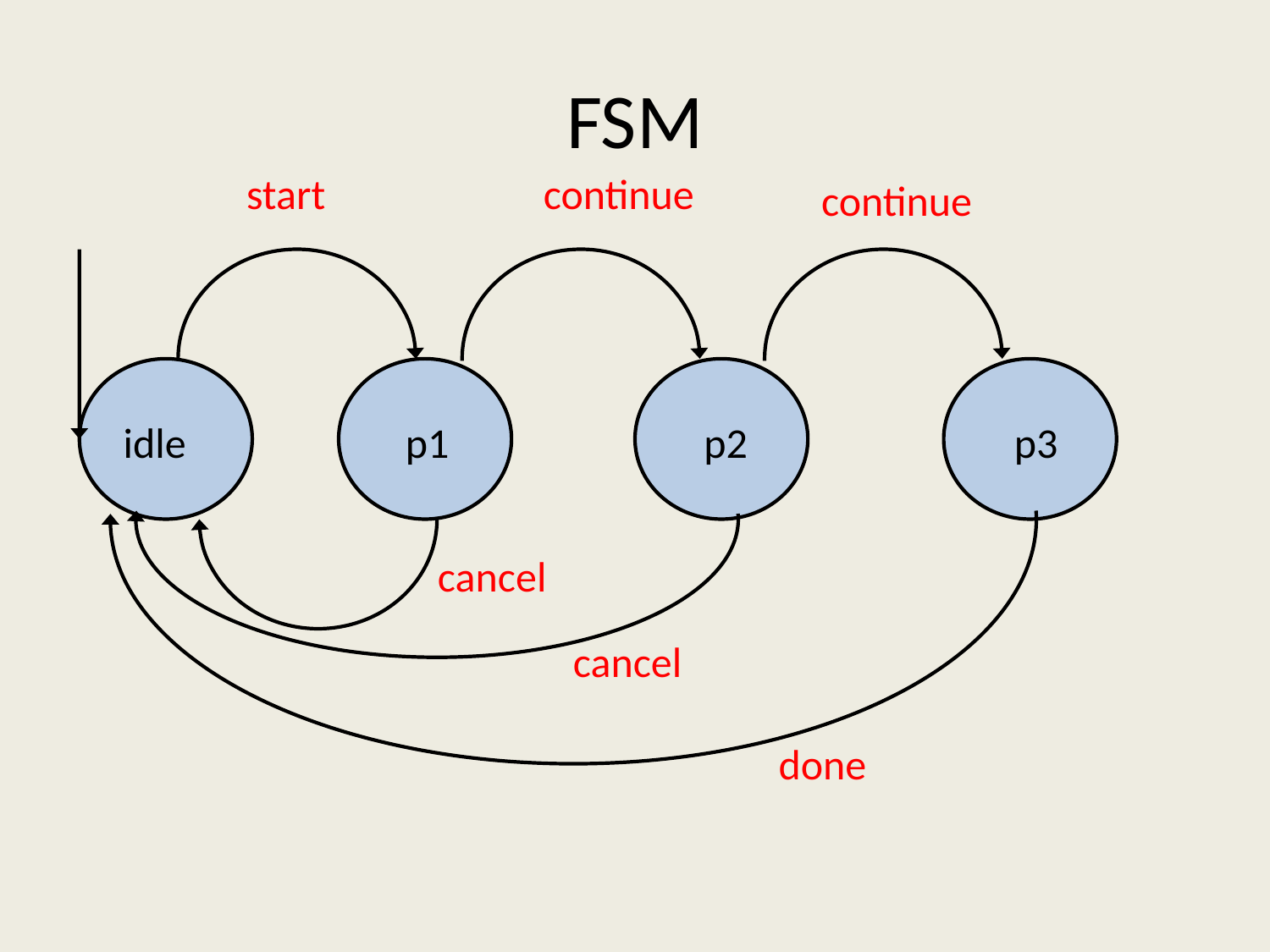

# FSM
start
continue
continue

idle

p1
p2
p3
cancel
cancel
done